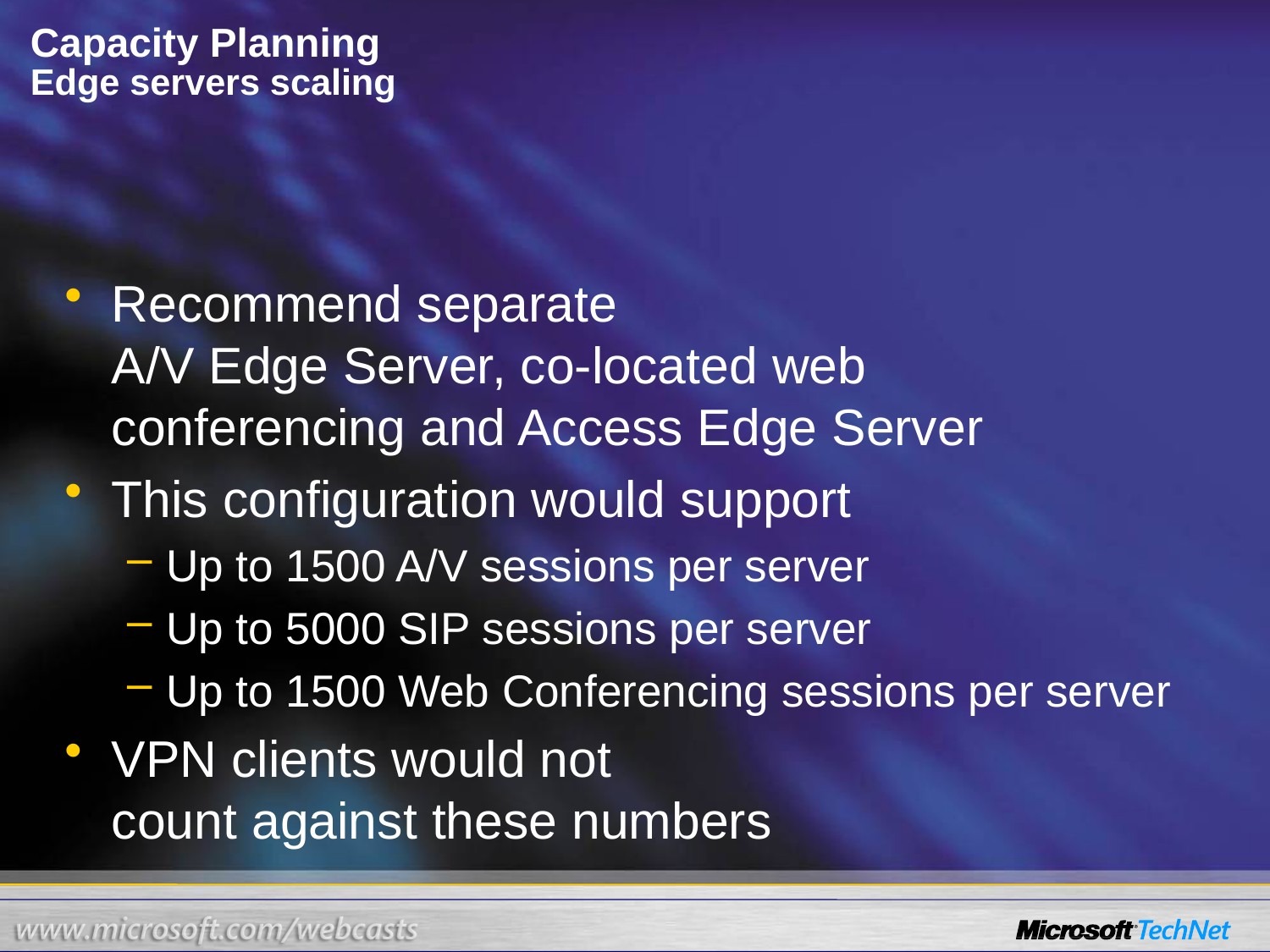

# Capacity Planning Edge servers scaling
Recommend separate
A/V Edge Server, co-located web
conferencing and Access Edge Server
This configuration would support
Up to 1500 A/V sessions per server
Up to 5000 SIP sessions per server
Up to 1500 Web Conferencing sessions per server
VPN clients would not
count against these numbers